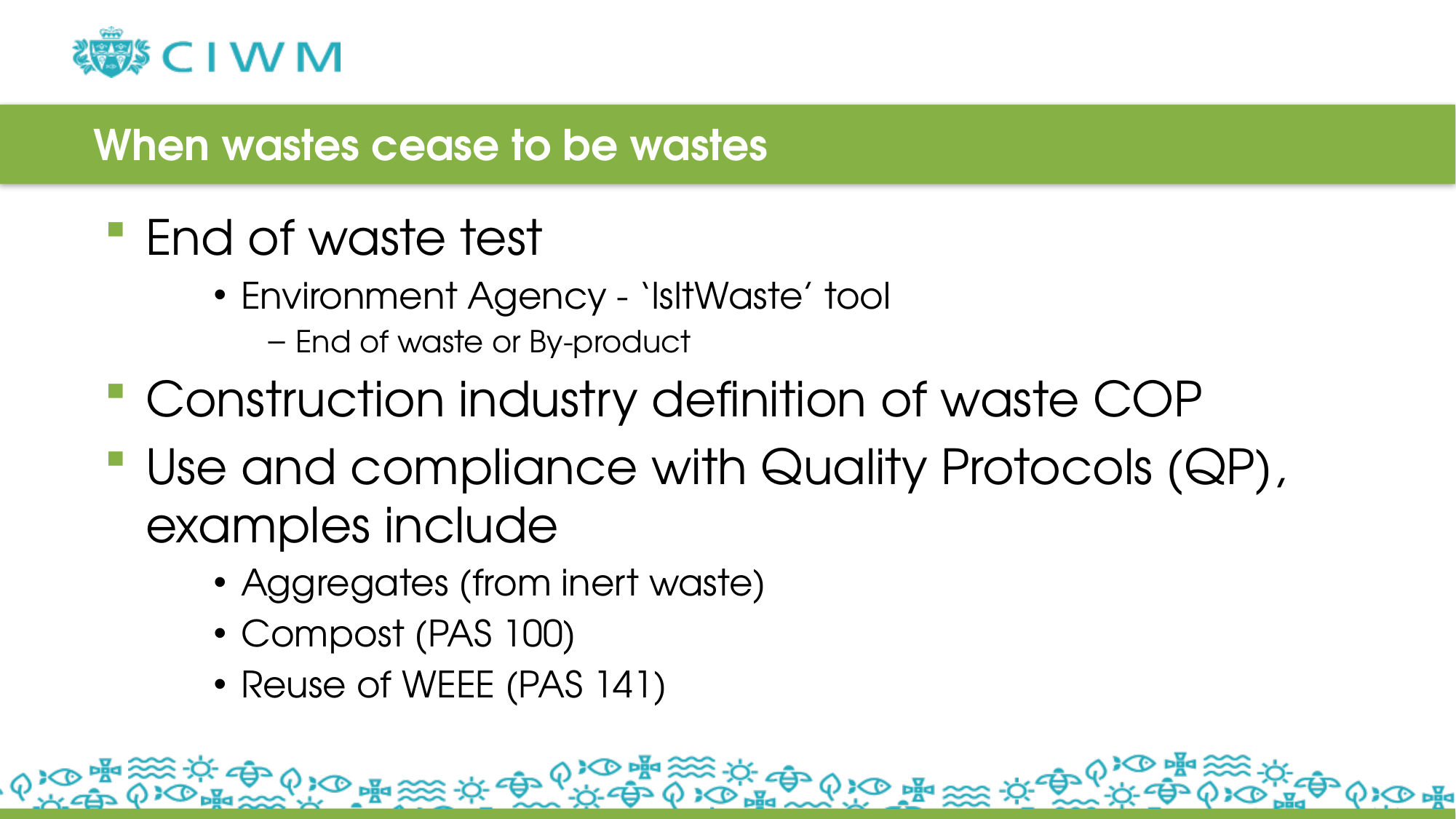

# When wastes cease to be wastes
End of waste test
Environment Agency - ‘IsItWaste’ tool
End of waste or By-product
Construction industry definition of waste COP
Use and compliance with Quality Protocols (QP), examples include
Aggregates (from inert waste)
Compost (PAS 100)
Reuse of WEEE (PAS 141)